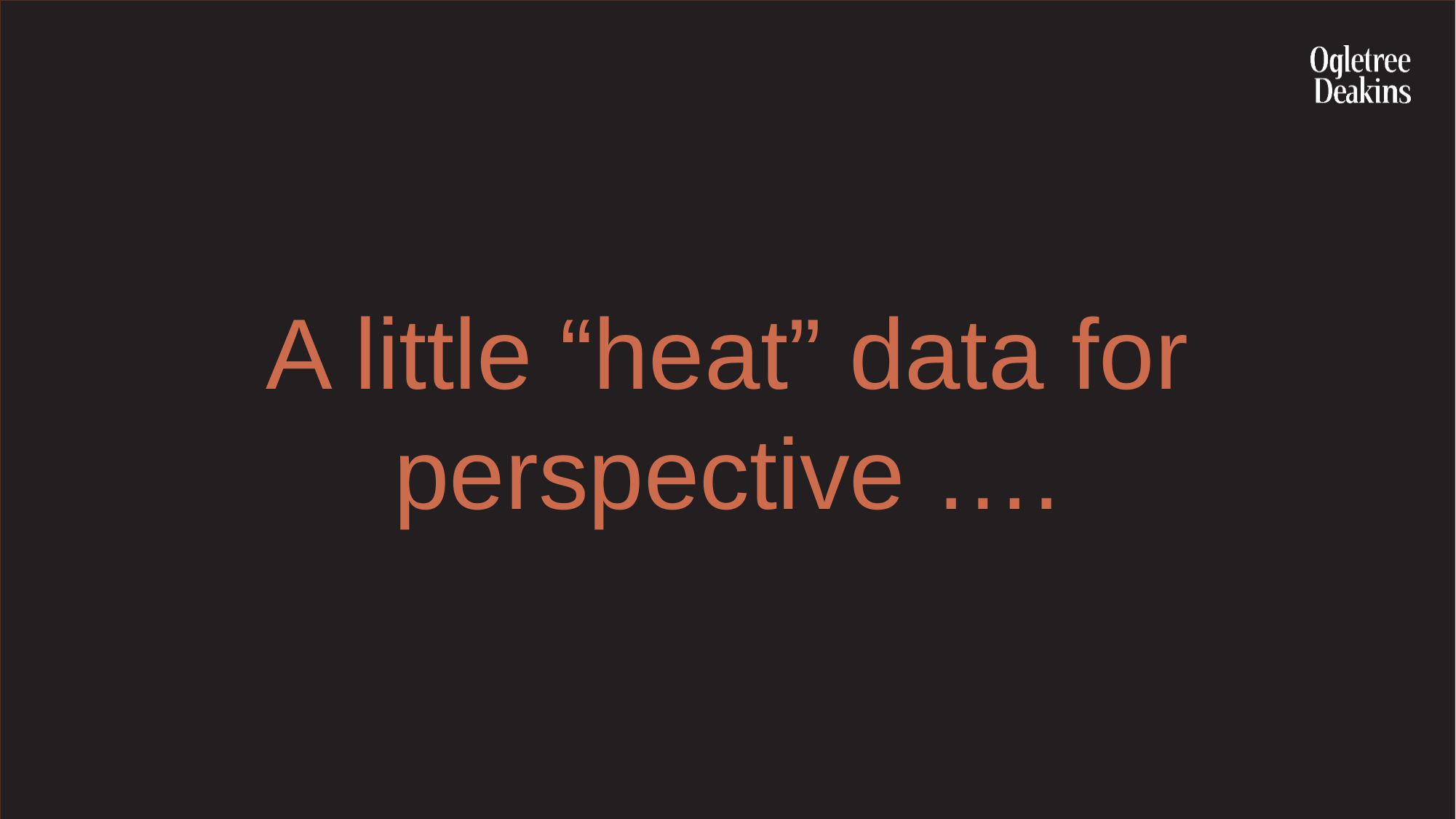

# A little “heat” data for perspective ….